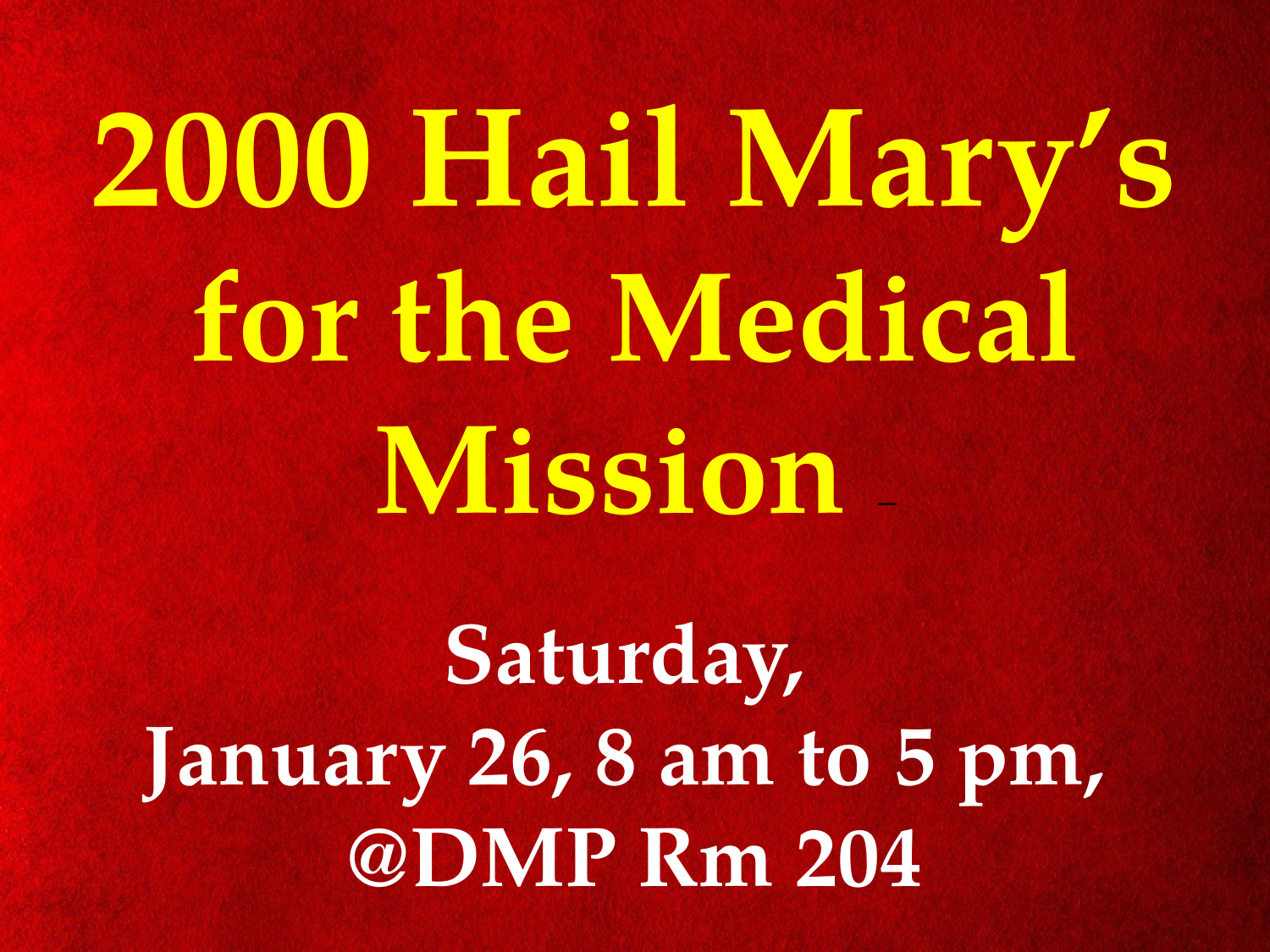

2000 Hail Mary’s for the Medical Mission –

Saturday,
January 26, 8 am to 5 pm,
@DMP Rm 204